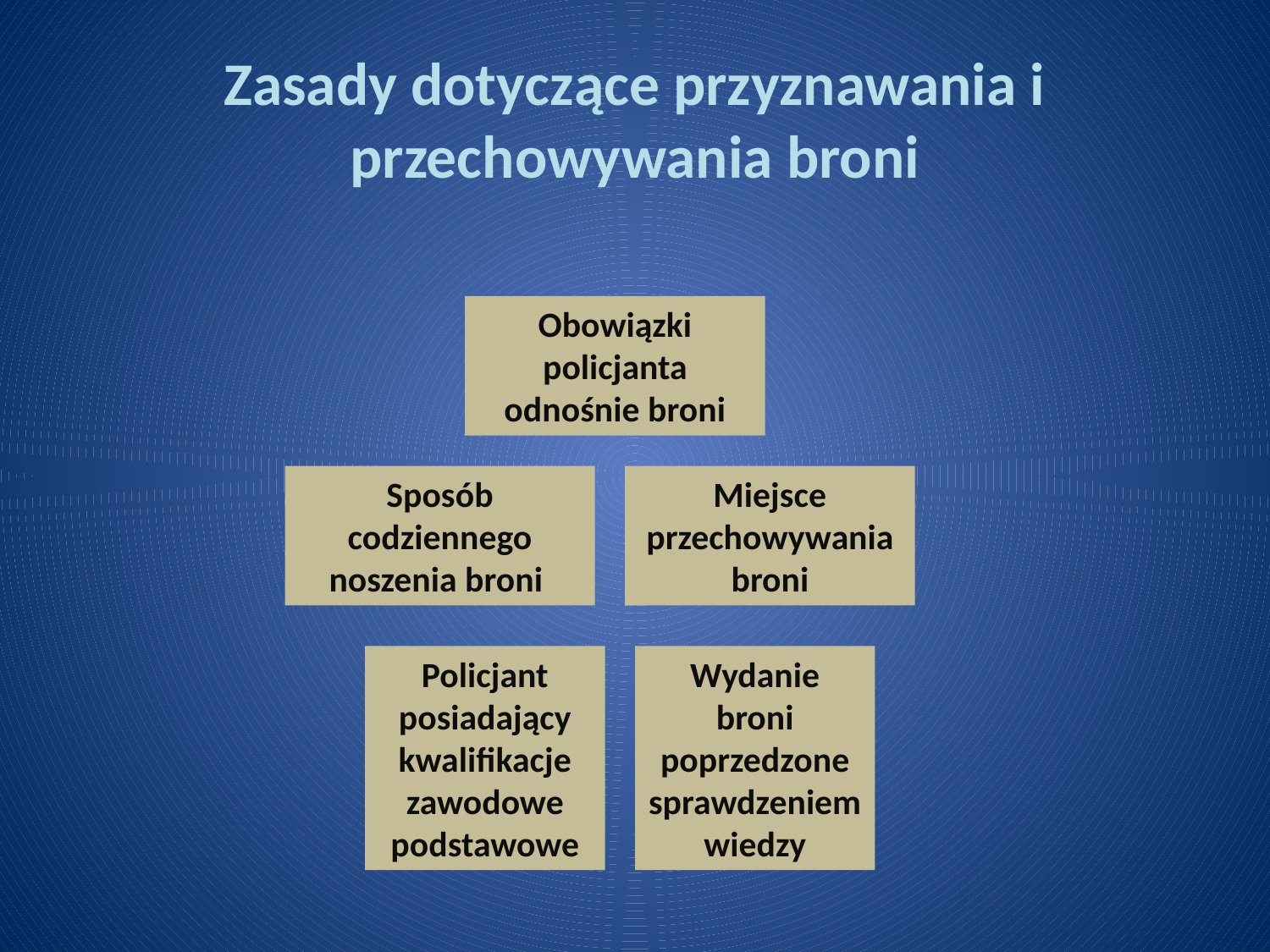

# Zasady dotyczące przyznawania i przechowywania broni
Obowiązki policjanta odnośnie broni
Sposób codziennego noszenia broni
Miejsce przechowywania broni
Policjant posiadający kwalifikacje zawodowe podstawowe
Wydanie broni poprzedzone sprawdzeniem wiedzy